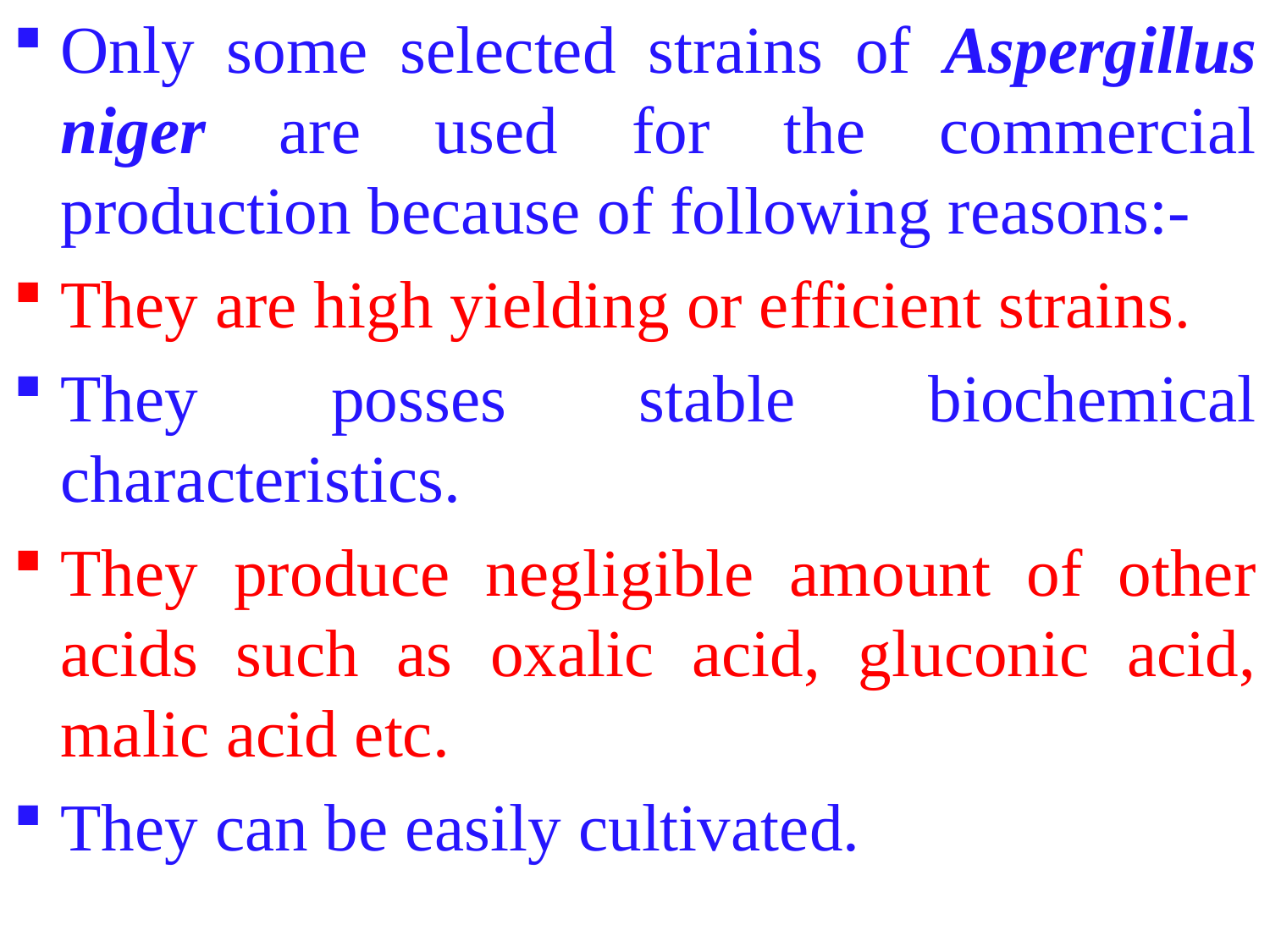

Only some selected strains of Aspergillus niger are used for the commercial production because of following reasons:-
They are high yielding or efficient strains.
They posses stable biochemical characteristics.
They produce negligible amount of other acids such as oxalic acid, gluconic acid, malic acid etc.
They can be easily cultivated.